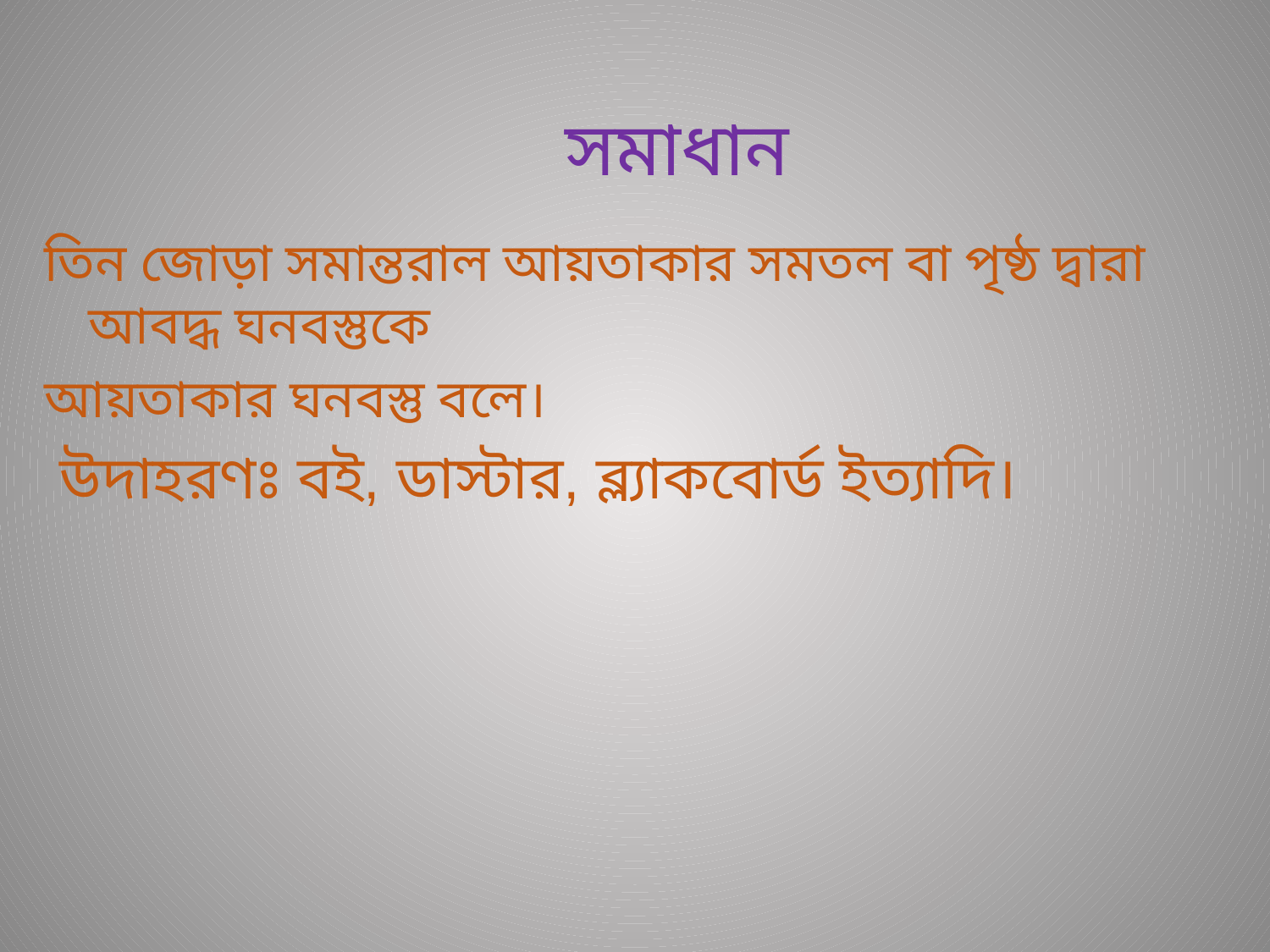

# সমাধান
তিন জোড়া সমান্তরাল আয়তাকার সমতল বা পৃষ্ঠ দ্বারা আবদ্ধ ঘনবস্তুকে
আয়তাকার ঘনবস্তু বলে।
 উদাহরণঃ বই, ডাস্টার, ব্ল্যাকবোর্ড ইত্যাদি।